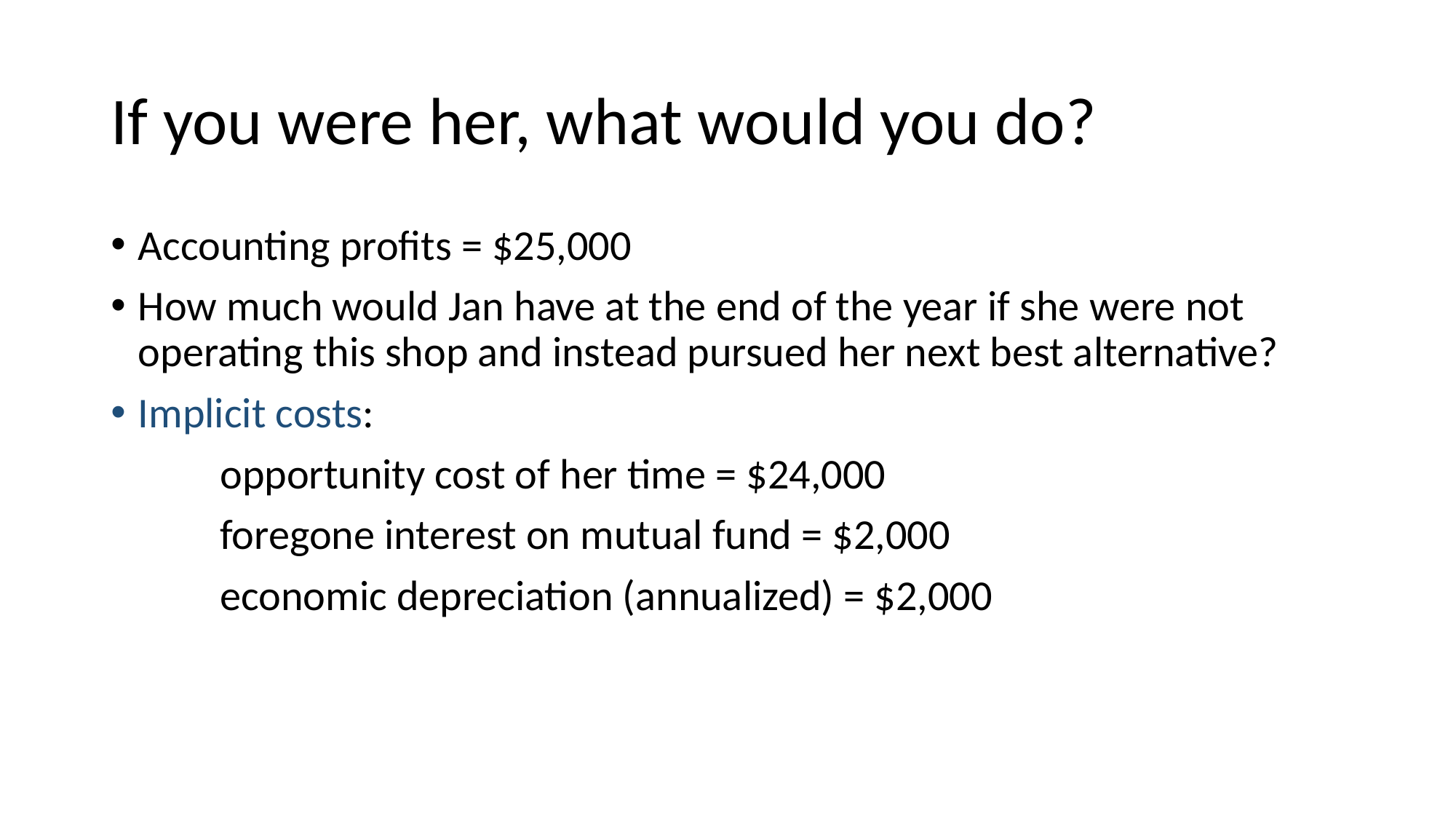

# If you were her, what would you do?
Accounting profits = $25,000
How much would Jan have at the end of the year if she were not operating this shop and instead pursued her next best alternative?
Implicit costs:
	opportunity cost of her time = $24,000
	foregone interest on mutual fund = $2,000
	economic depreciation (annualized) = $2,000